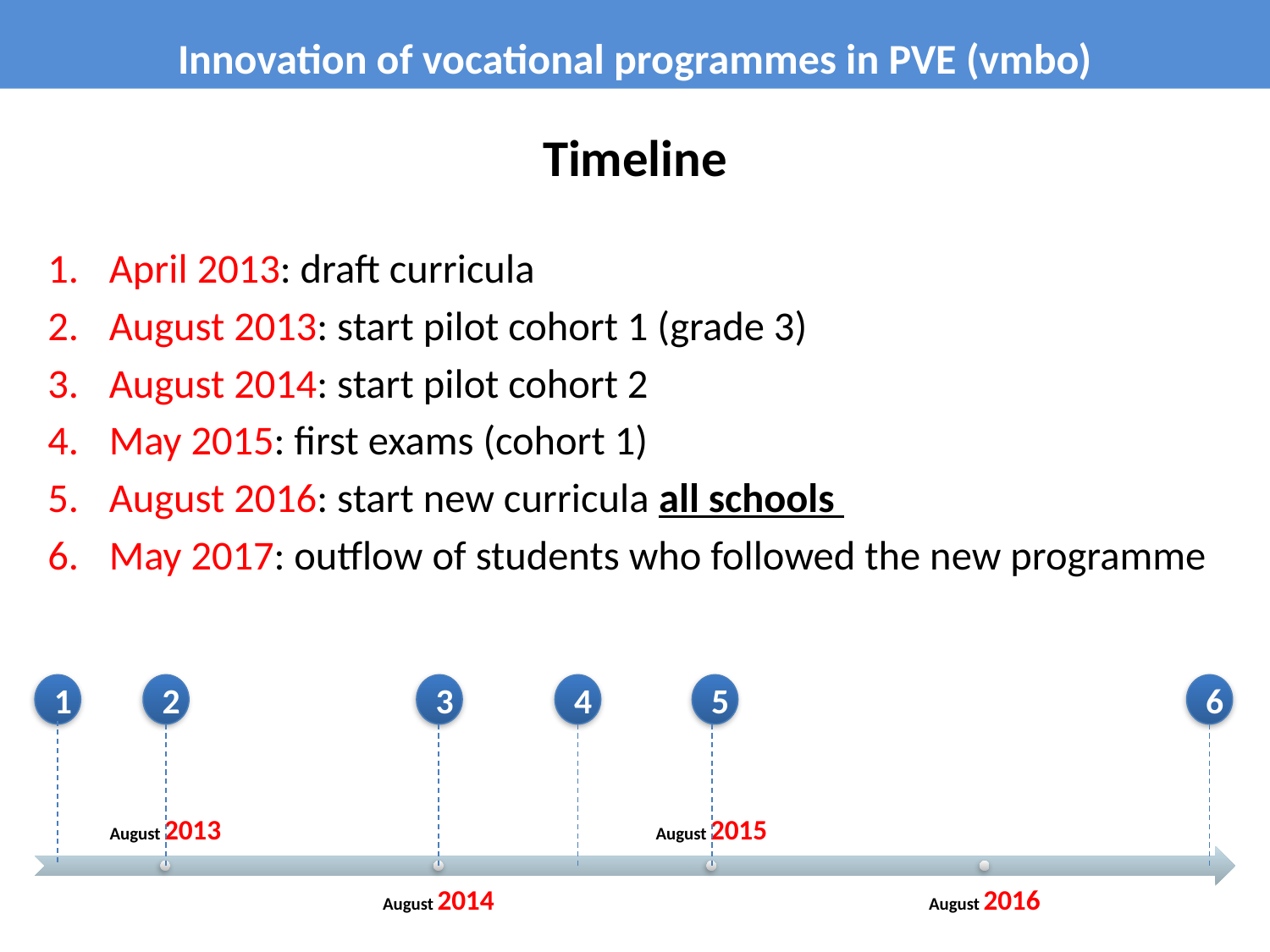

Innovation of vocational programmes in PVE (vmbo)
# Timeline
April 2013: draft curricula
August 2013: start pilot cohort 1 (grade 3)
August 2014: start pilot cohort 2
May 2015: first exams (cohort 1)
August 2016: start new curricula all schools
May 2017: outflow of students who followed the new programme

1
2
3
4
5
6
August 2013
August 2014
August 2015
August 2016